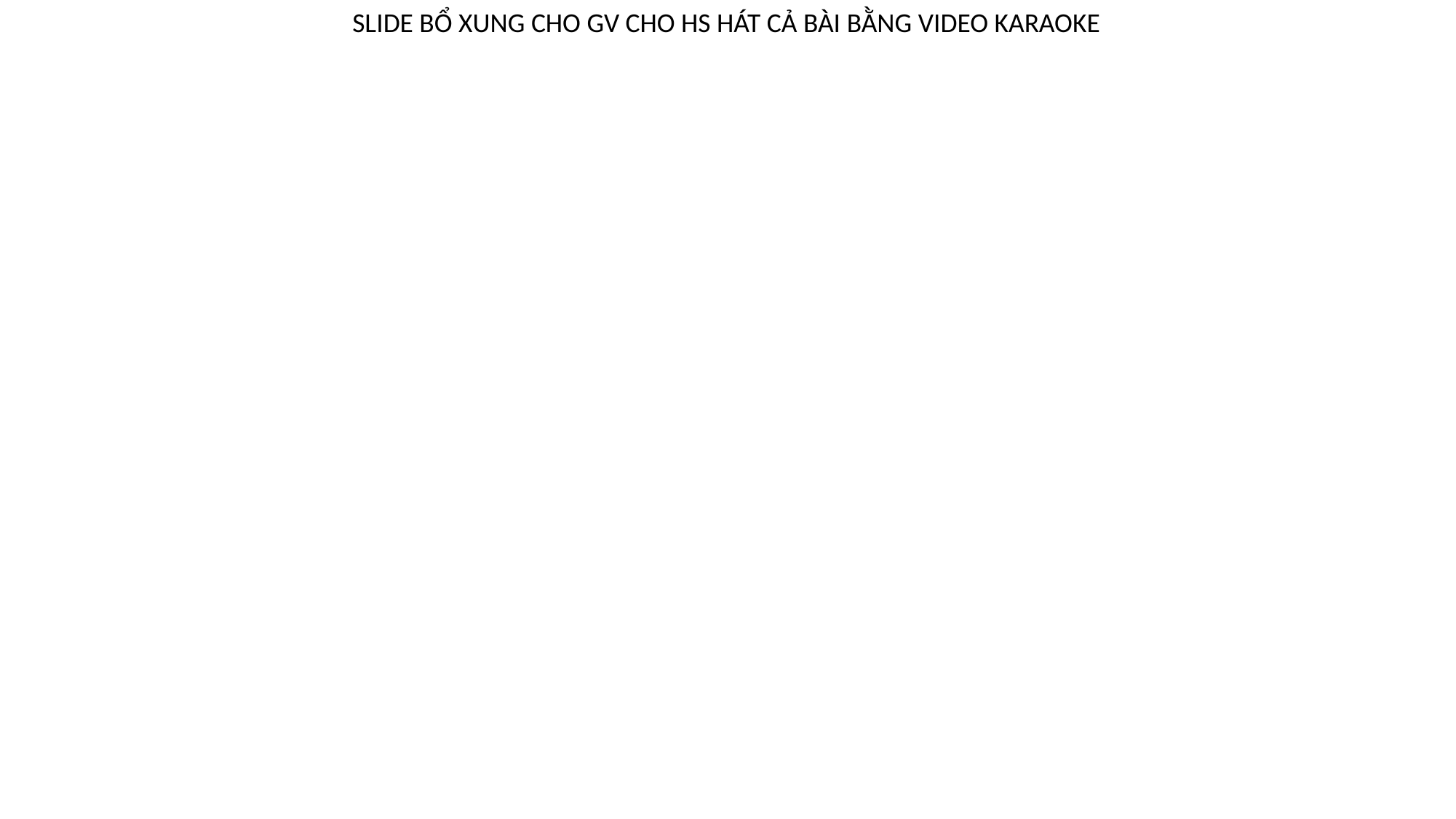

SLIDE BỔ XUNG CHO GV CHO HS HÁT CẢ BÀI BẰNG VIDEO KARAOKE